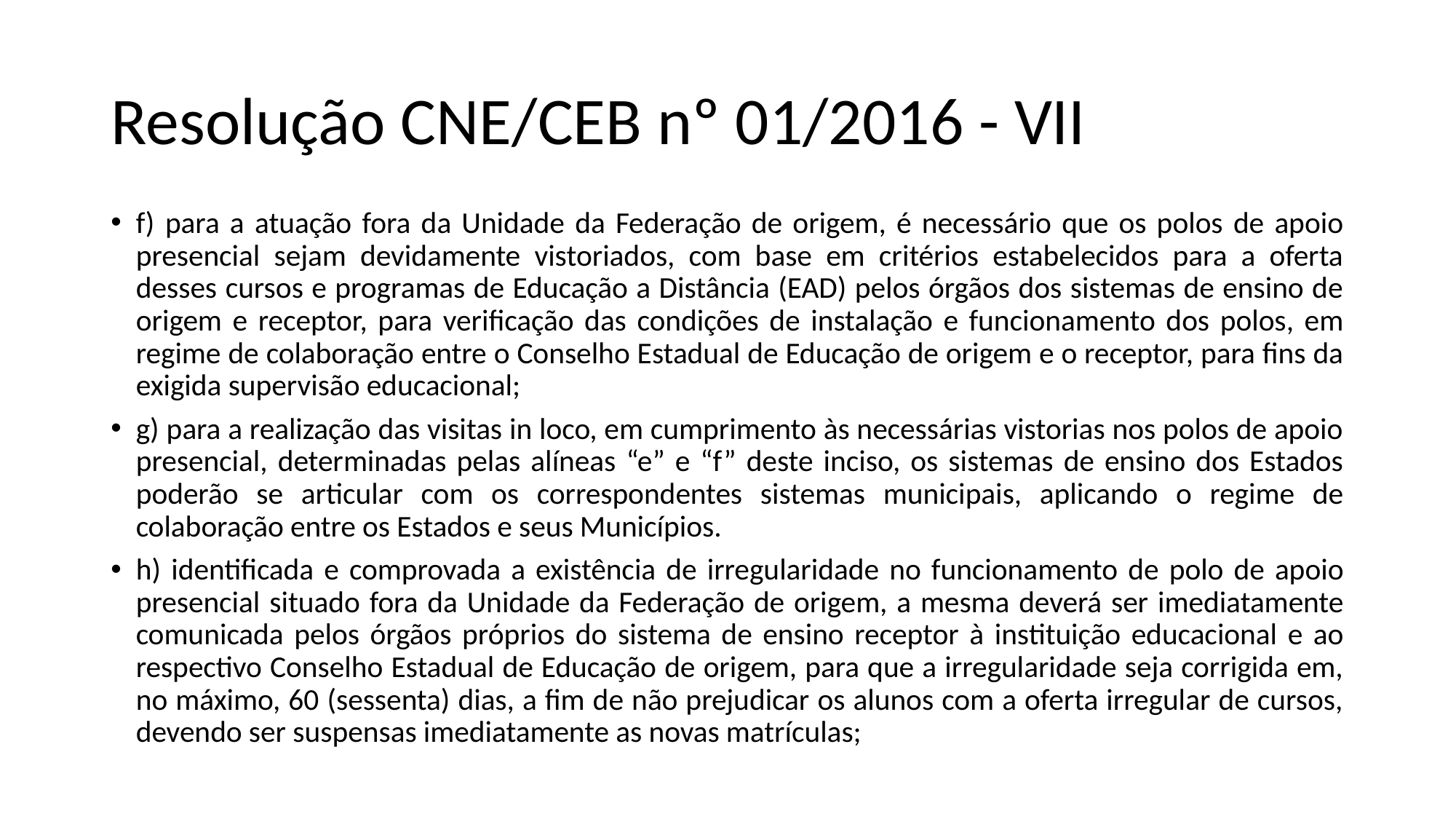

# Resolução CNE/CEB nº 01/2016 - VII
f) para a atuação fora da Unidade da Federação de origem, é necessário que os polos de apoio presencial sejam devidamente vistoriados, com base em critérios estabelecidos para a oferta desses cursos e programas de Educação a Distância (EAD) pelos órgãos dos sistemas de ensino de origem e receptor, para verificação das condições de instalação e funcionamento dos polos, em regime de colaboração entre o Conselho Estadual de Educação de origem e o receptor, para fins da exigida supervisão educacional;
g) para a realização das visitas in loco, em cumprimento às necessárias vistorias nos polos de apoio presencial, determinadas pelas alíneas “e” e “f” deste inciso, os sistemas de ensino dos Estados poderão se articular com os correspondentes sistemas municipais, aplicando o regime de colaboração entre os Estados e seus Municípios.
h) identificada e comprovada a existência de irregularidade no funcionamento de polo de apoio presencial situado fora da Unidade da Federação de origem, a mesma deverá ser imediatamente comunicada pelos órgãos próprios do sistema de ensino receptor à instituição educacional e ao respectivo Conselho Estadual de Educação de origem, para que a irregularidade seja corrigida em, no máximo, 60 (sessenta) dias, a fim de não prejudicar os alunos com a oferta irregular de cursos, devendo ser suspensas imediatamente as novas matrículas;